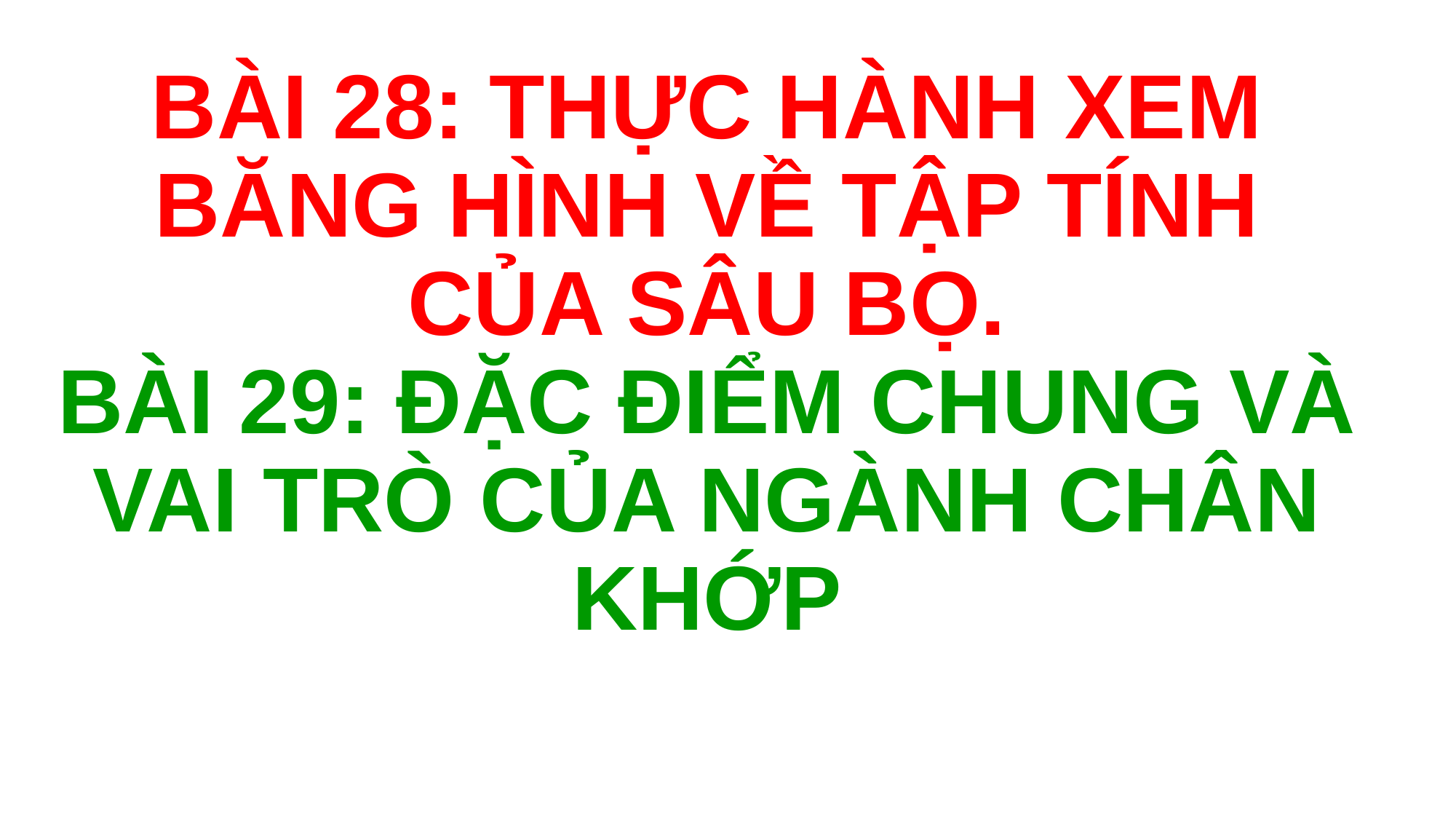

# BÀI 28: THỰC HÀNH XEM BĂNG HÌNH VỀ TẬP TÍNH CỦA SÂU BỌ. BÀI 29: ĐẶC ĐIỂM CHUNG VÀ VAI TRÒ CỦA NGÀNH CHÂN KHỚP